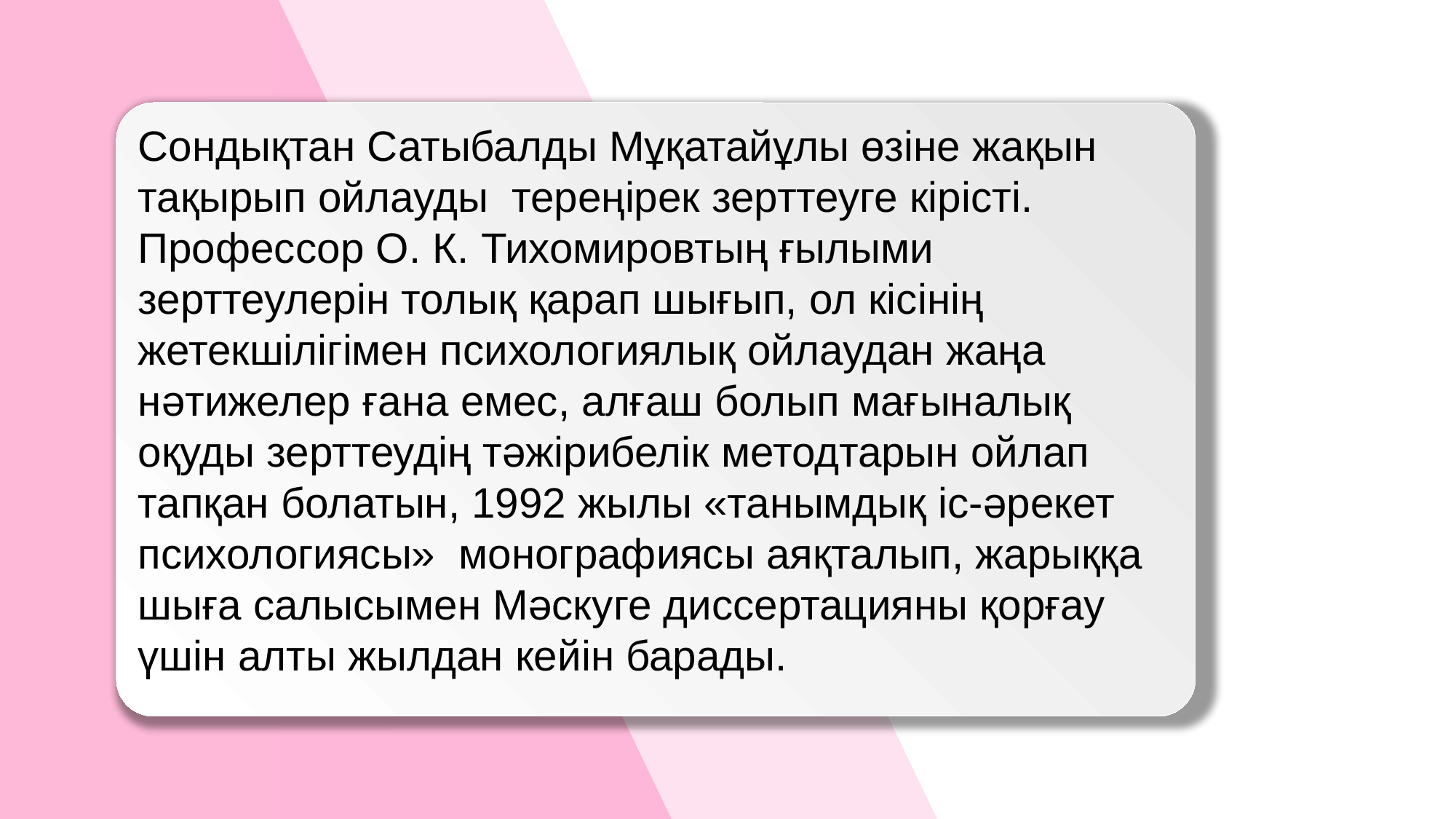

Сондықтан Сатыбалды Мұқатайұлы өзіне жақын тақырып ойлауды  тереңірек зерттеуге кірісті. Профессор О. К. Тихомировтың ғылыми зерттеулерін толық қарап шығып, ол кісінің жетекшілігімен психологиялық ойлаудан жаңа нәтижелер ғана емес, алғаш болып мағыналық оқуды зерттеудің тәжірибелік методтарын ойлап тапқан болатын, 1992 жылы «танымдық іс-әрекет психологиясы»  монографиясы аяқталып, жарыққа шыға салысымен Мәскуге диссертацияны қорғау үшін алты жылдан кейін барады.